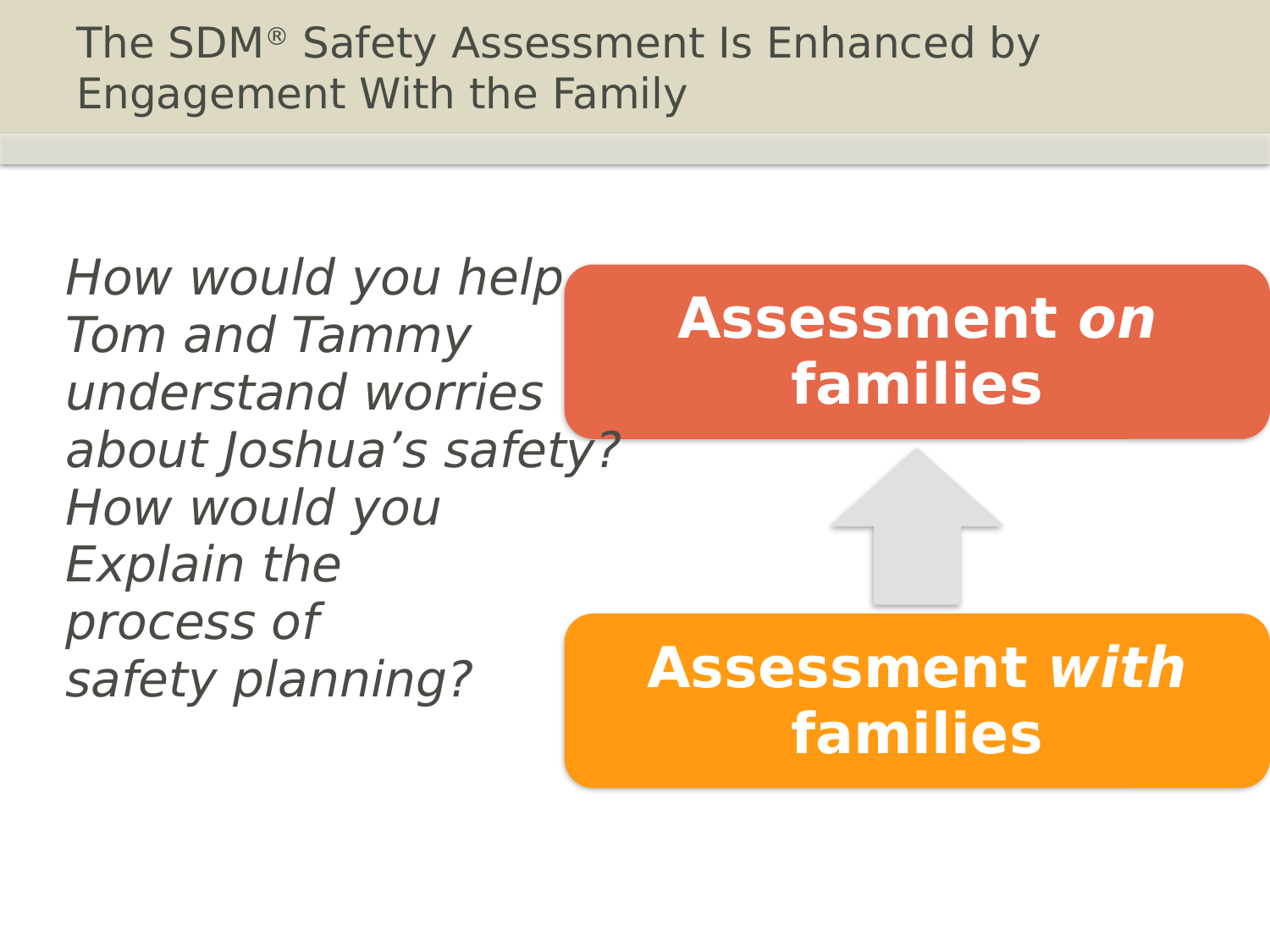

# The SDM® Safety Assessment Is Enhanced by Engagement With the Family
How would you help
Tom and Tammy
understand worries
about Joshua’s safety?
How would you
Explain the
process of
safety planning?